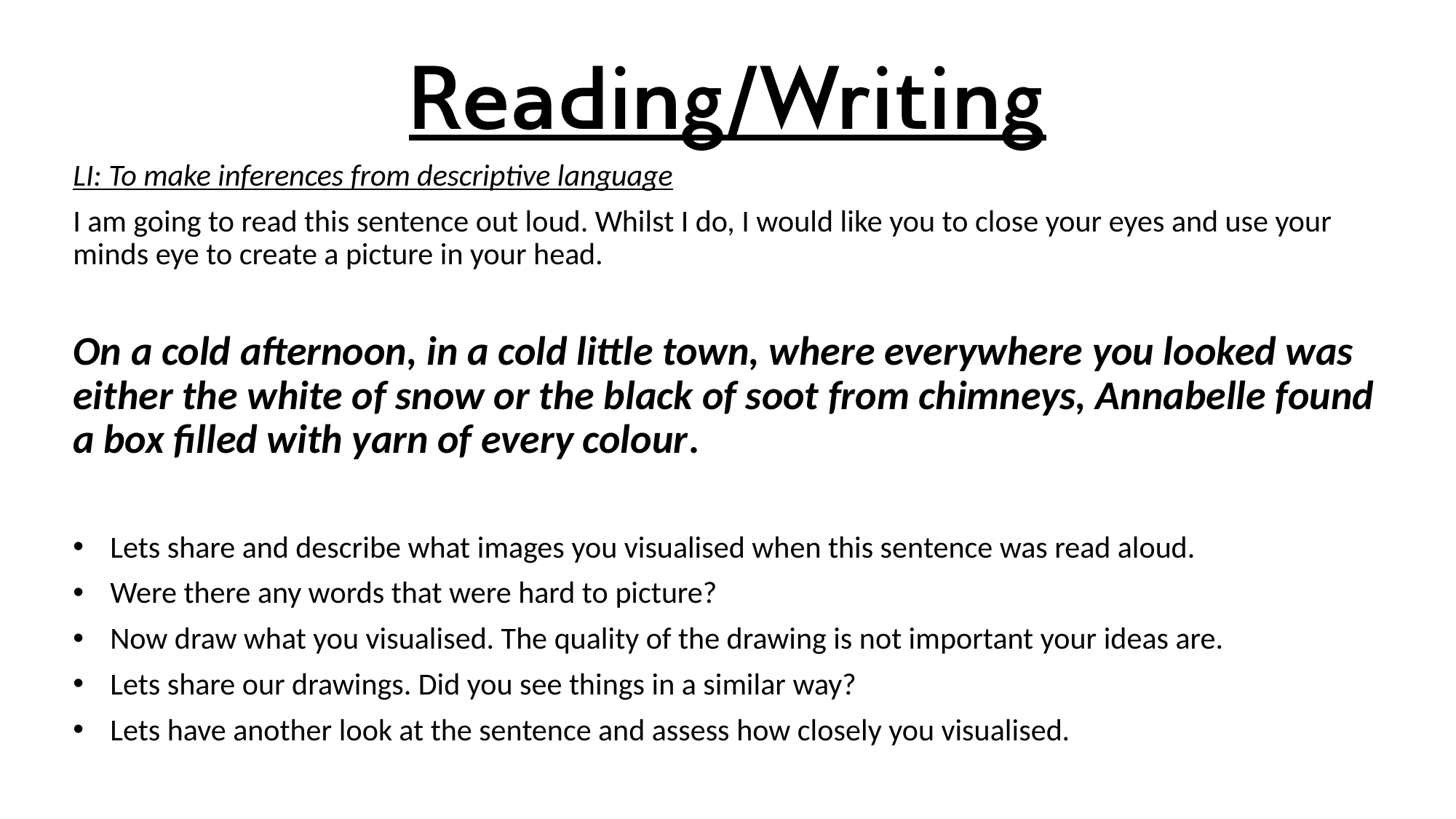

# Reading/Writing
LI: To make inferences from descriptive language
I am going to read this sentence out loud. Whilst I do, I would like you to close your eyes and use your minds eye to create a picture in your head.

On a cold afternoon, in a cold little town, where everywhere you looked was either the white of snow or the black of soot from chimneys, Annabelle found a box filled with yarn of every colour.

Lets share and describe what images you visualised when this sentence was read aloud.
Were there any words that were hard to picture?
Now draw what you visualised. The quality of the drawing is not important your ideas are.
Lets share our drawings. Did you see things in a similar way?
Lets have another look at the sentence and assess how closely you visualised.